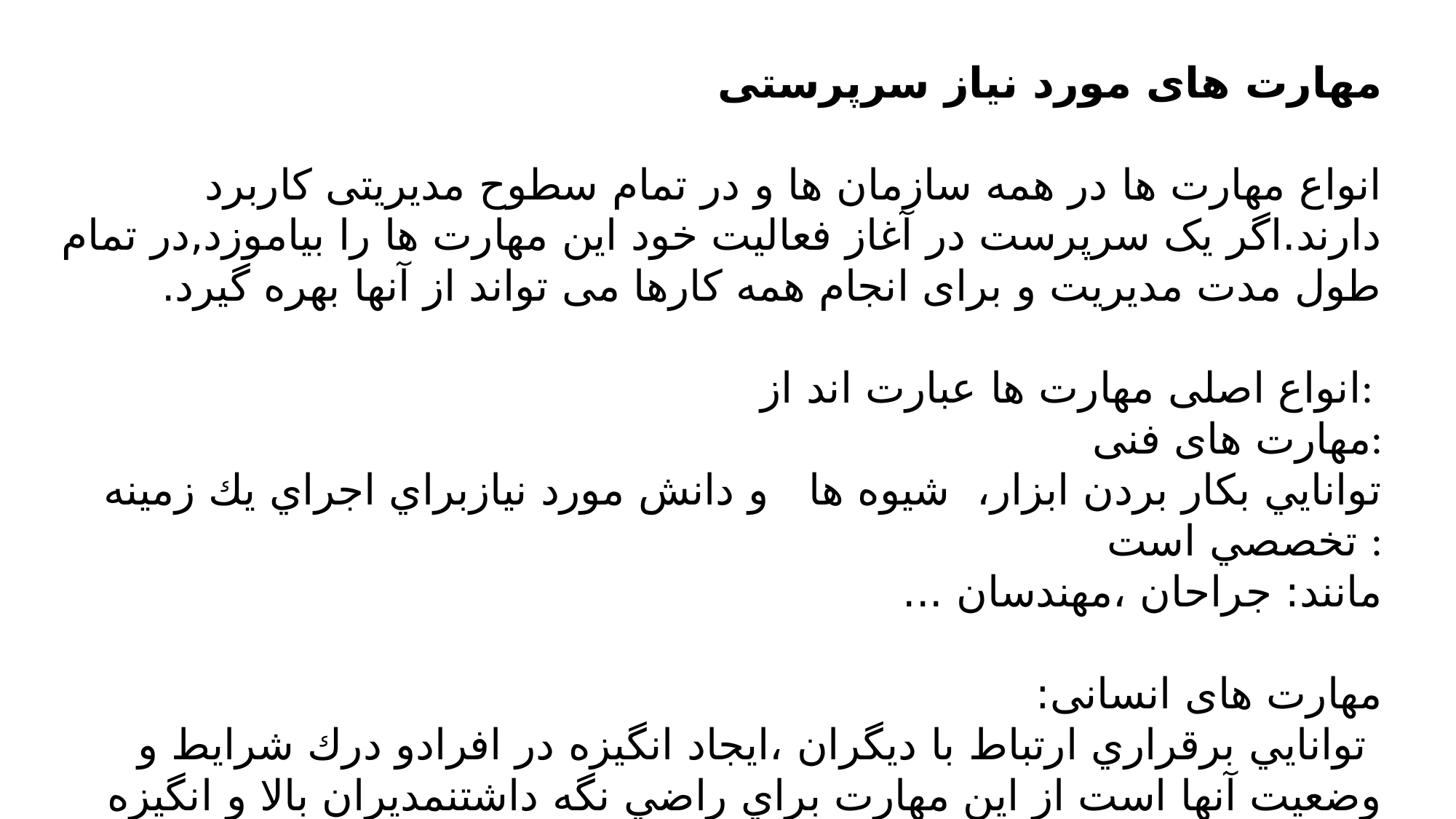

#
مهارت های مورد نیاز سرپرستی
انواع مهارت ها در همه سازمان ها و در تمام سطوح مدیریتی کاربرد دارند.اگر یک سرپرست در آغاز فعالیت خود این مهارت ها را بیاموزد,در تمام طول مدت مدیریت و برای انجام همه کارها می تواند از آنها بهره گیرد.

انواع اصلی مهارت ها عبارت اند از:
مهارت های فنی:
توانايي بكار بردن ابزار،  شيوه ها   و دانش مورد نيازبراي اجراي يك زمينه تخصصي است :
مانند: جراحان ،مهندسان ...

مهارت های انسانی:
 توانايي برقراري ارتباط با ديگران ،ايجاد انگيزه در افرادو درك شرايط و وضعيت آنها است از اين مهارت براي راضي نگه داشتنمديران بالا و انگيزه دادن به كاركنان  بهره مي گيرد